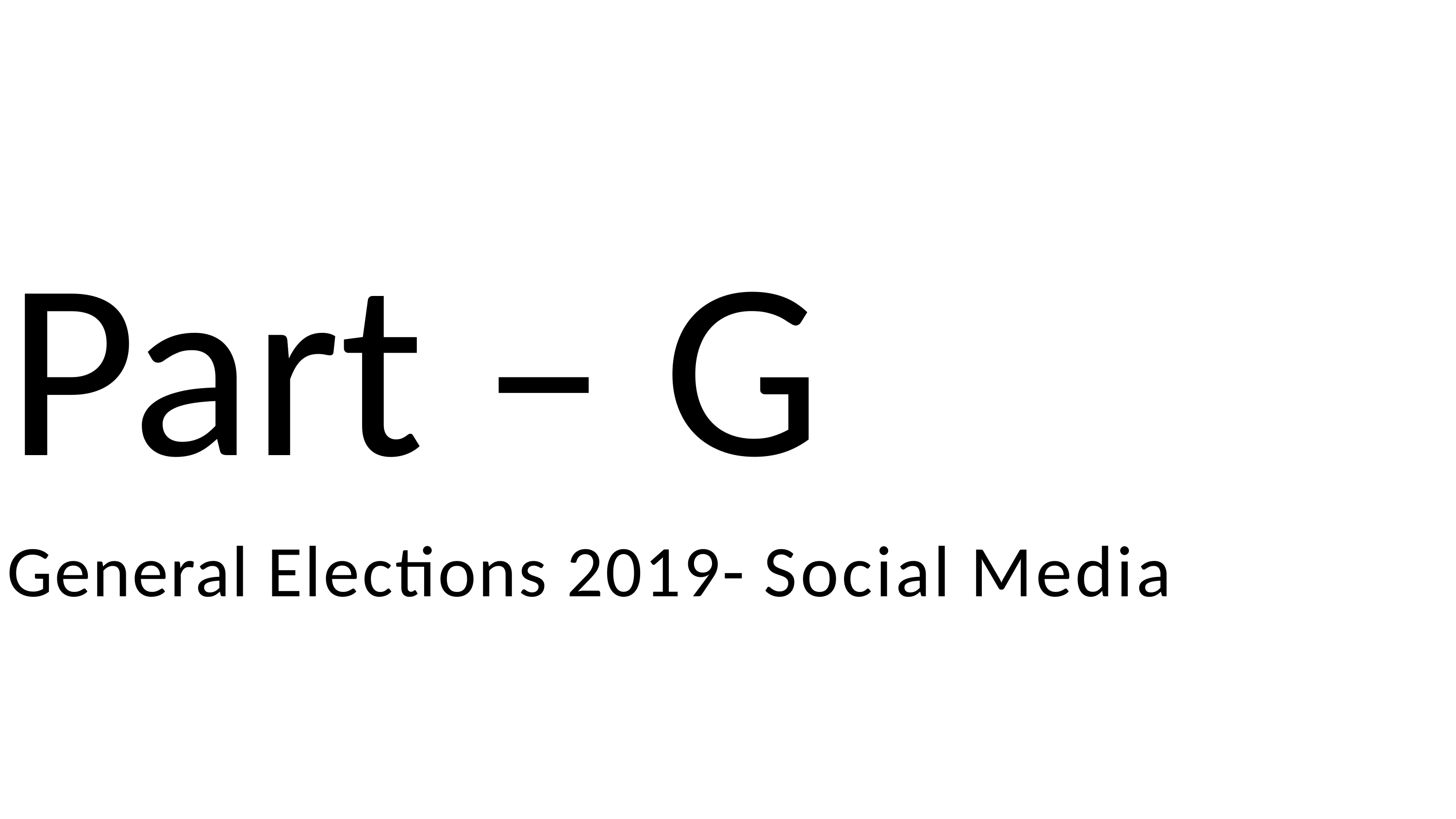

Part – G
General Elections 2019- Social Media